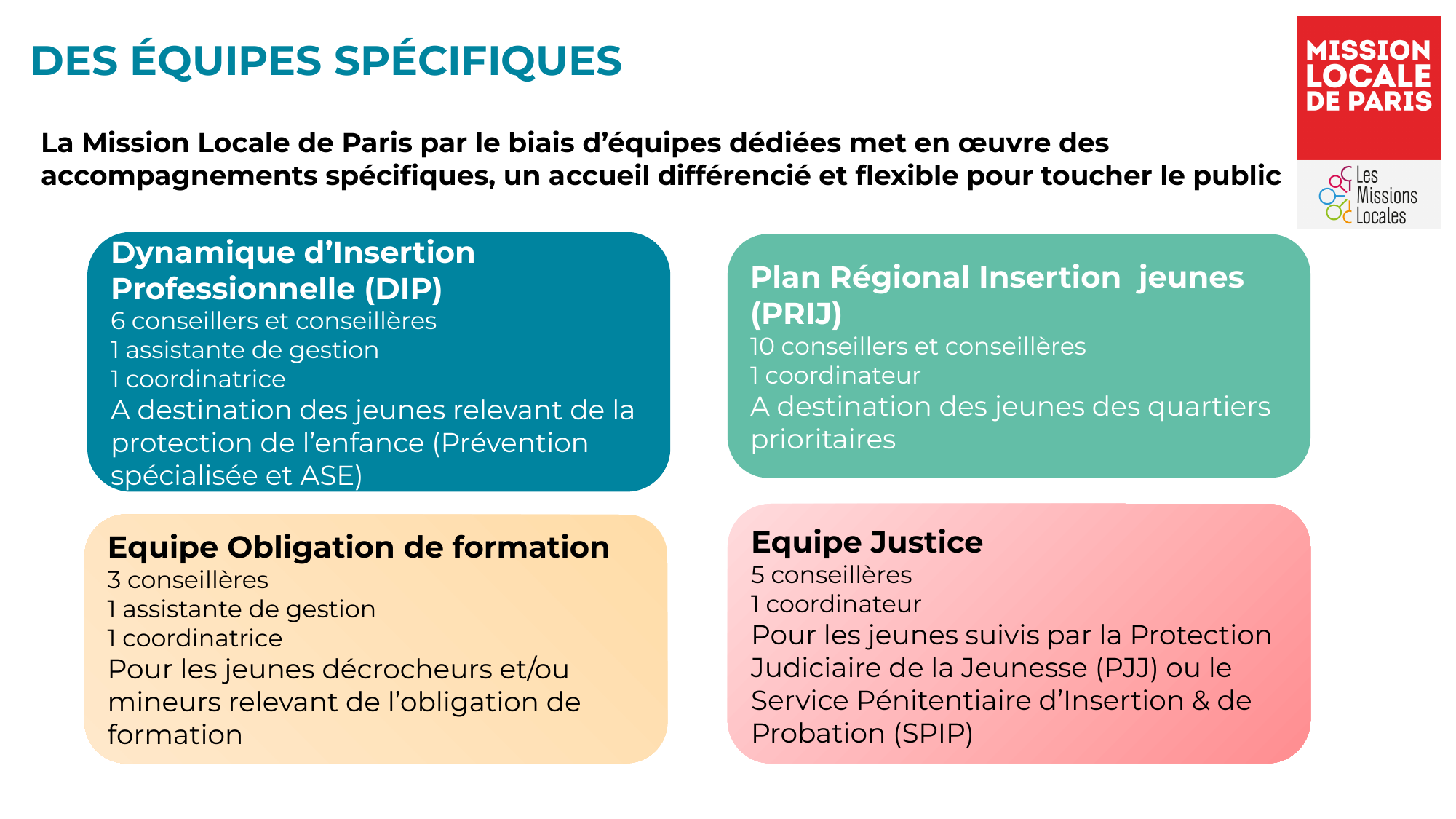

# Des équipes spécifiques
La Mission Locale de Paris par le biais d’équipes dédiées met en œuvre des accompagnements spécifiques, un accueil différencié et flexible pour toucher le public

Dynamique d’Insertion Professionnelle (DIP)
6 conseillers et conseillères
1 assistante de gestion
1 coordinatrice
A destination des jeunes relevant de la protection de l’enfance (Prévention spécialisée et ASE)
Plan Régional Insertion  jeunes (PRIJ)
10 conseillers et conseillères
1 coordinateur
A destination des jeunes des quartiers prioritaires

Equipe Justice
5 conseillères
1 coordinateur
Pour les jeunes suivis par la Protection Judiciaire de la Jeunesse (PJJ) ou le Service Pénitentiaire d’Insertion & de Probation (SPIP)

Equipe Obligation de formation
3 conseillères
1 assistante de gestion
1 coordinatrice
Pour les jeunes décrocheurs et/ou mineurs relevant de l’obligation de formation